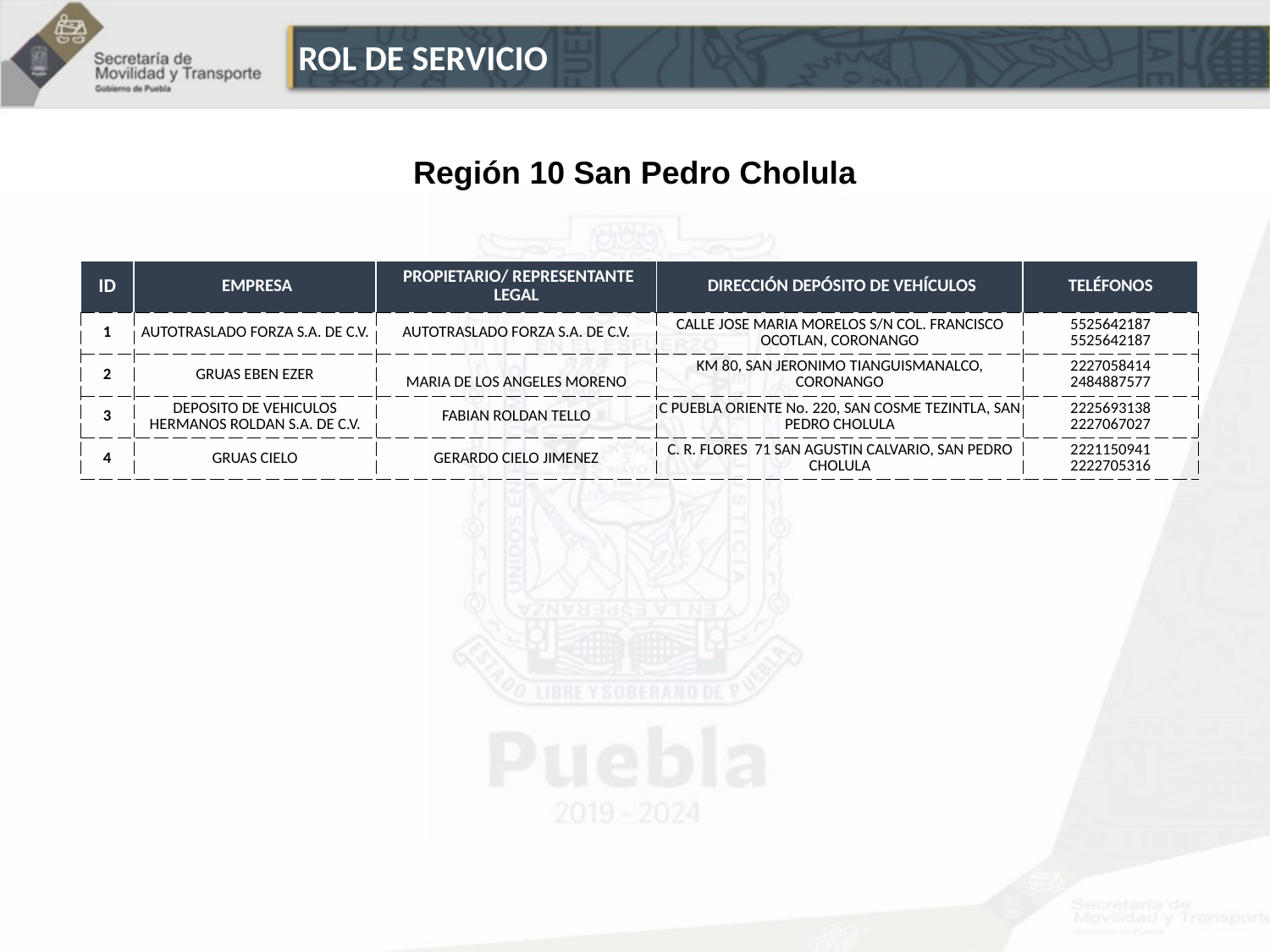

ROL DE SERVICIO
Región 10 San Pedro Cholula
| ID | EMPRESA | PROPIETARIO/ REPRESENTANTE LEGAL | DIRECCIÓN DEPÓSITO DE VEHÍCULOS | TELÉFONOS |
| --- | --- | --- | --- | --- |
| 1 | AUTOTRASLADO FORZA S.A. DE C.V. | AUTOTRASLADO FORZA S.A. DE C.V. | CALLE JOSE MARIA MORELOS S/N COL. FRANCISCO OCOTLAN, CORONANGO | 5525642187 5525642187 |
| 2 | GRUAS EBEN EZER | MARIA DE LOS ANGELES MORENO | KM 80, SAN JERONIMO TIANGUISMANALCO, CORONANGO | 2227058414 2484887577 |
| 3 | DEPOSITO DE VEHICULOS HERMANOS ROLDAN S.A. DE C.V. | FABIAN ROLDAN TELLO | C PUEBLA ORIENTE No. 220, SAN COSME TEZINTLA, SAN PEDRO CHOLULA | 2225693138 2227067027 |
| 4 | GRUAS CIELO | GERARDO CIELO JIMENEZ | C. R. FLORES 71 SAN AGUSTIN CALVARIO, SAN PEDRO CHOLULA | 2221150941 2222705316 |